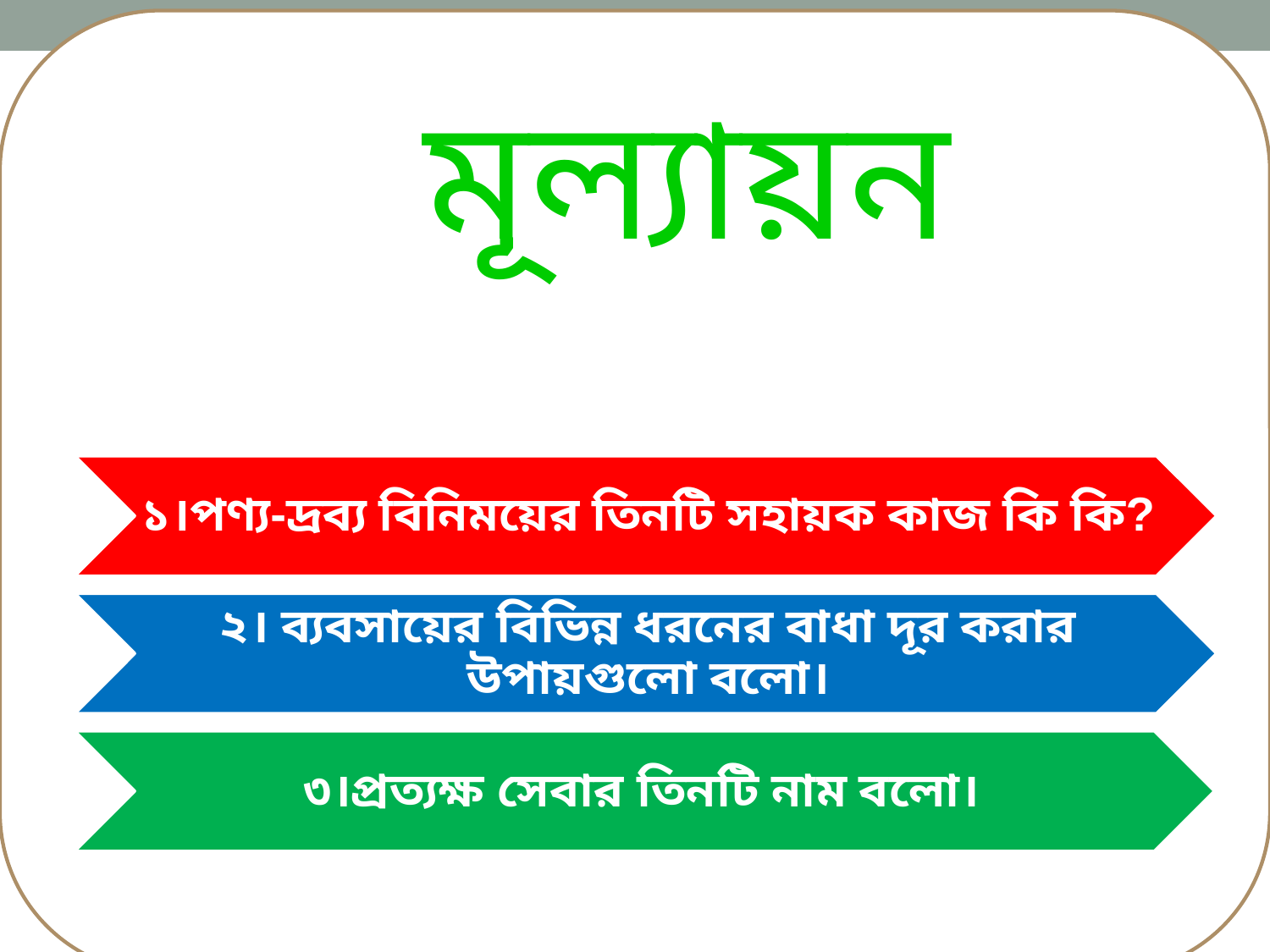

মূল্যায়ন
১।পণ্য-দ্রব্য বিনিময়ের তিনটি সহায়ক কাজ কি কি?
২। ব্যবসায়ের বিভিন্ন ধরনের বাধা দূর করার উপায়গুলো বলো।
৩।প্রত্যক্ষ সেবার তিনটি নাম বলো।